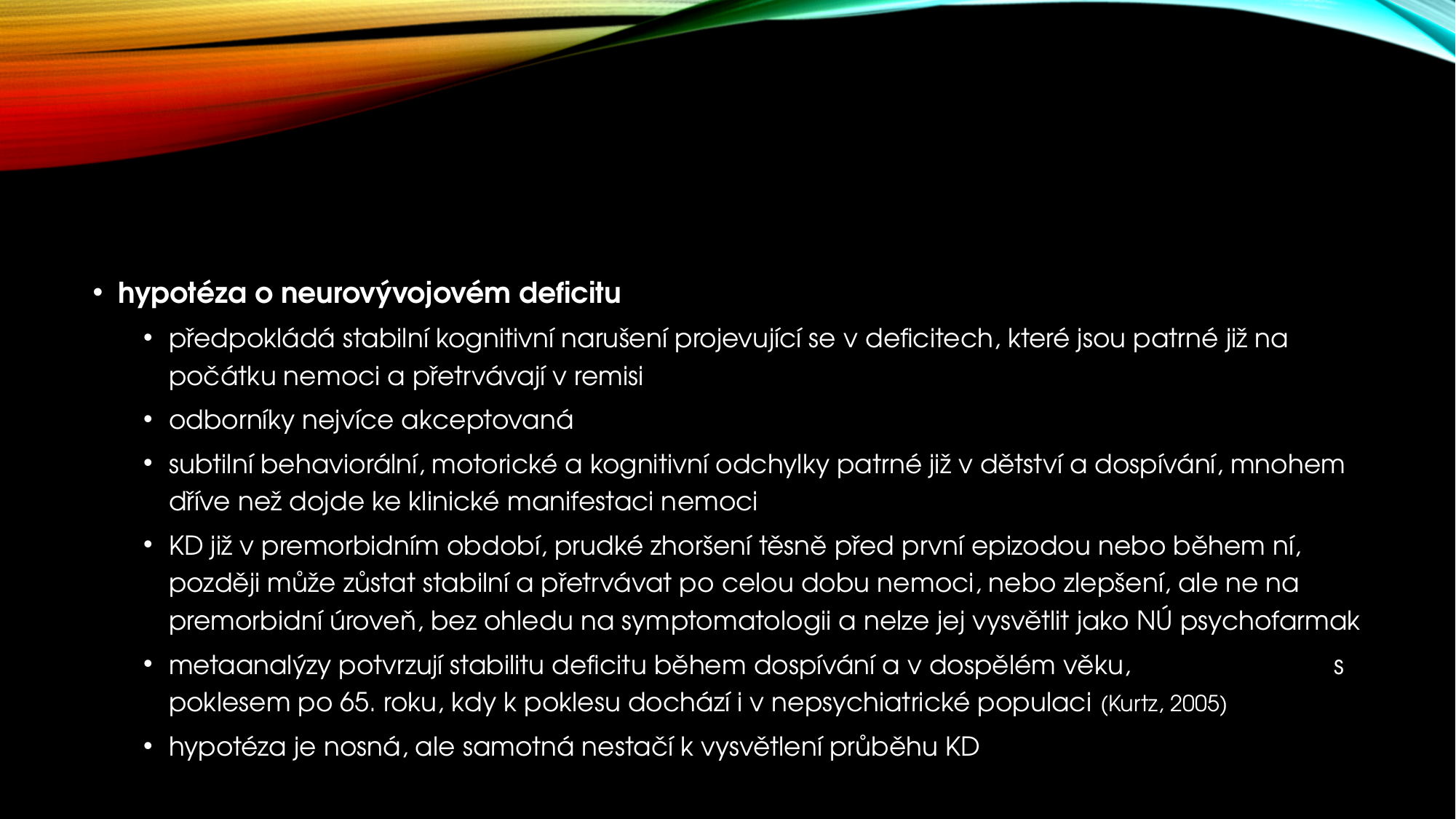

#
hypotéza o neurovývojovém deficitu
předpokládá stabilní kognitivní narušení projevující se v deficitech, které jsou patrné již na počátku nemoci a přetrvávají v remisi
odborníky nejvíce akceptovaná
subtilní behaviorální, motorické a kognitivní odchylky patrné již v dětství a dospívání, mnohem dříve než dojde ke klinické manifestaci nemoci
KD již v premorbidním období, prudké zhoršení těsně před první epizodou nebo během ní, později může zůstat stabilní a přetrvávat po celou dobu nemoci, nebo zlepšení, ale ne na premorbidní úroveň, bez ohledu na symptomatologii a nelze jej vysvětlit jako NÚ psychofarmak
metaanalýzy potvrzují stabilitu deficitu během dospívání a v dospělém věku,                            s poklesem po 65. roku, kdy k poklesu dochází i v nepsychiatrické populaci (Kurtz, 2005)
hypotéza je nosná, ale samotná nestačí k vysvětlení průběhu KD